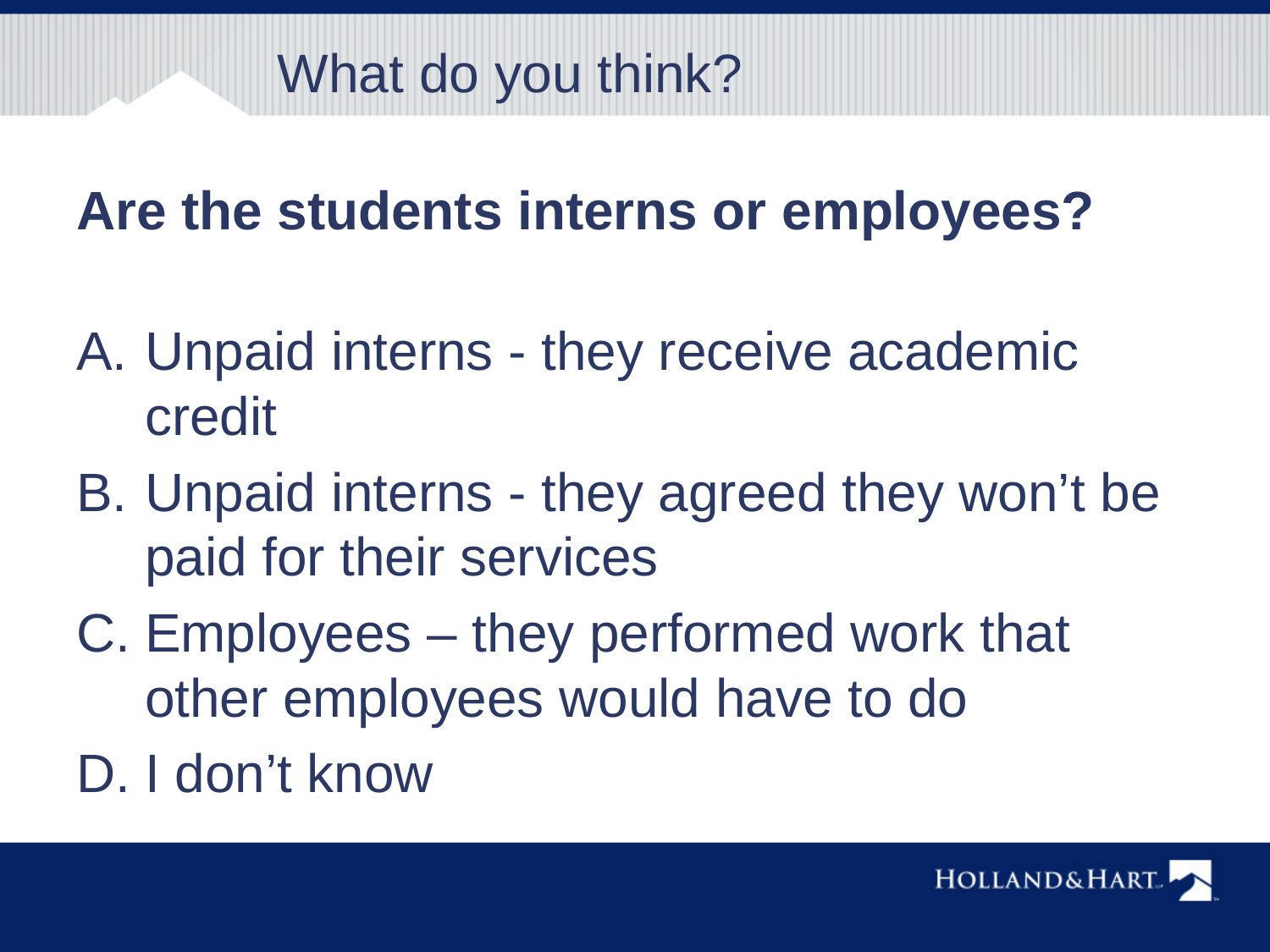

# What do you think?
Are the students interns or employees?
Unpaid interns - they receive academic credit
Unpaid interns - they agreed they won’t be paid for their services
Employees – they performed work that other employees would have to do
I don’t know